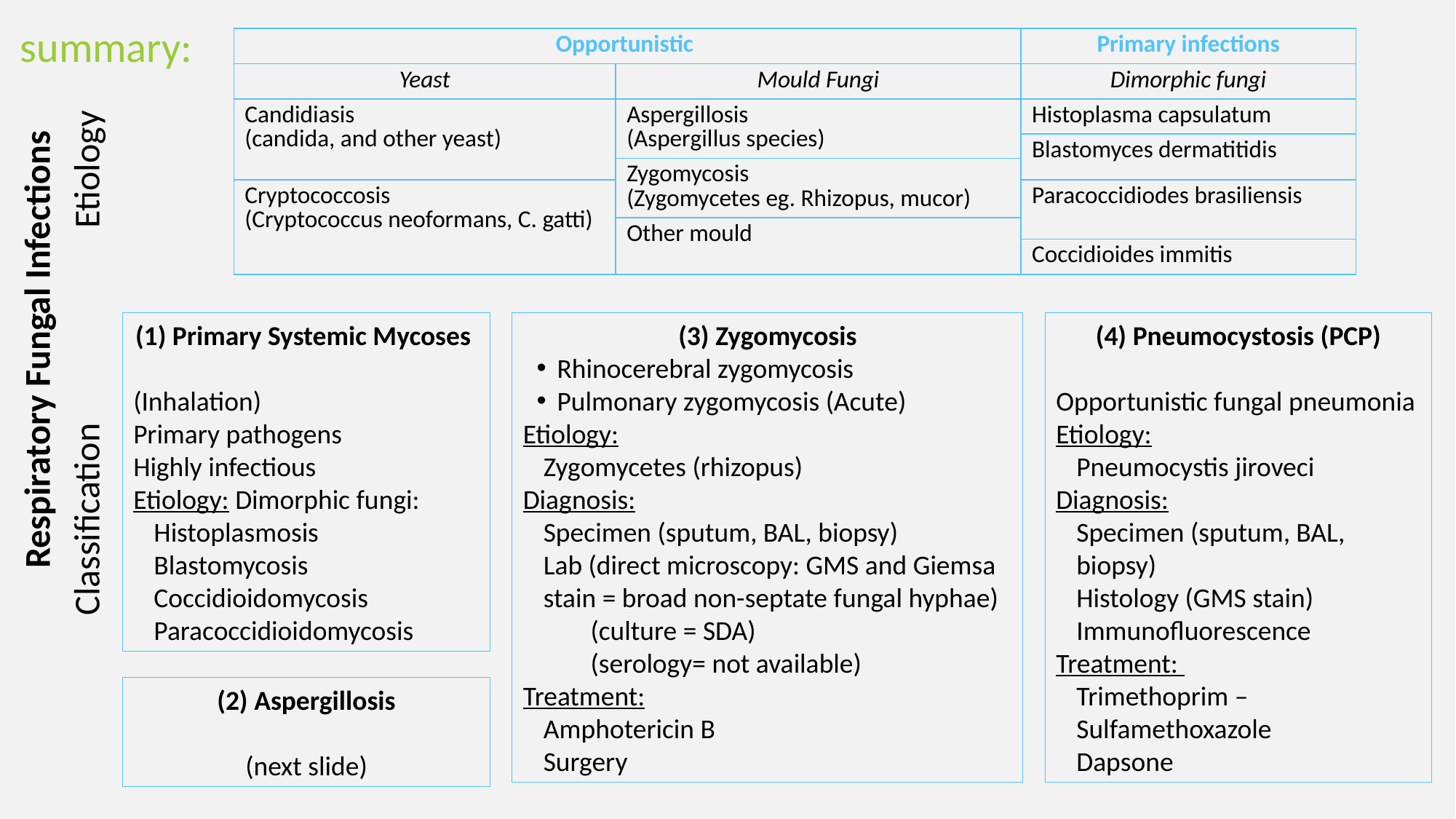

summary:
| Opportunistic |  | Primary infections |
| --- | --- | --- |
| Yeast | Mould Fungi | Dimorphic fungi |
| Candidiasis (candida, and other yeast) | Aspergillosis (Aspergillus species) | Histoplasma capsulatum |
|  |  | Blastomyces dermatitidis |
|  | Zygomycosis (Zygomycetes eg. Rhizopus, mucor) |  |
| Cryptococcosis (Cryptococcus neoformans, C. gatti) |  | Paracoccidiodes brasiliensis |
|  | Other mould |  |
|  |  | Coccidioides immitis |
Etiology
(1) Primary Systemic Mycoses

(Inhalation)
Primary pathogens
Highly infectious
Etiology: Dimorphic fungi:
Histoplasmosis
Blastomycosis
Coccidioidomycosis
Paracoccidioidomycosis
(3) Zygomycosis
Rhinocerebral zygomycosis
Pulmonary zygomycosis (Acute)
Etiology:
Zygomycetes (rhizopus)
Diagnosis:
Specimen (sputum, BAL, biopsy)
Lab (direct microscopy: GMS and Giemsa stain = broad non-septate fungal hyphae)
(culture = SDA)
(serology= not available)
Treatment:
Amphotericin B
Surgery
(4) Pneumocystosis (PCP)

Opportunistic fungal pneumonia
Etiology:
Pneumocystis jiroveci
Diagnosis:
Specimen (sputum, BAL, biopsy)
Histology (GMS stain)
Immunofluorescence
Treatment:
Trimethoprim –Sulfamethoxazole
Dapsone
Respiratory Fungal Infections
Classification
(2) Aspergillosis

(next slide)